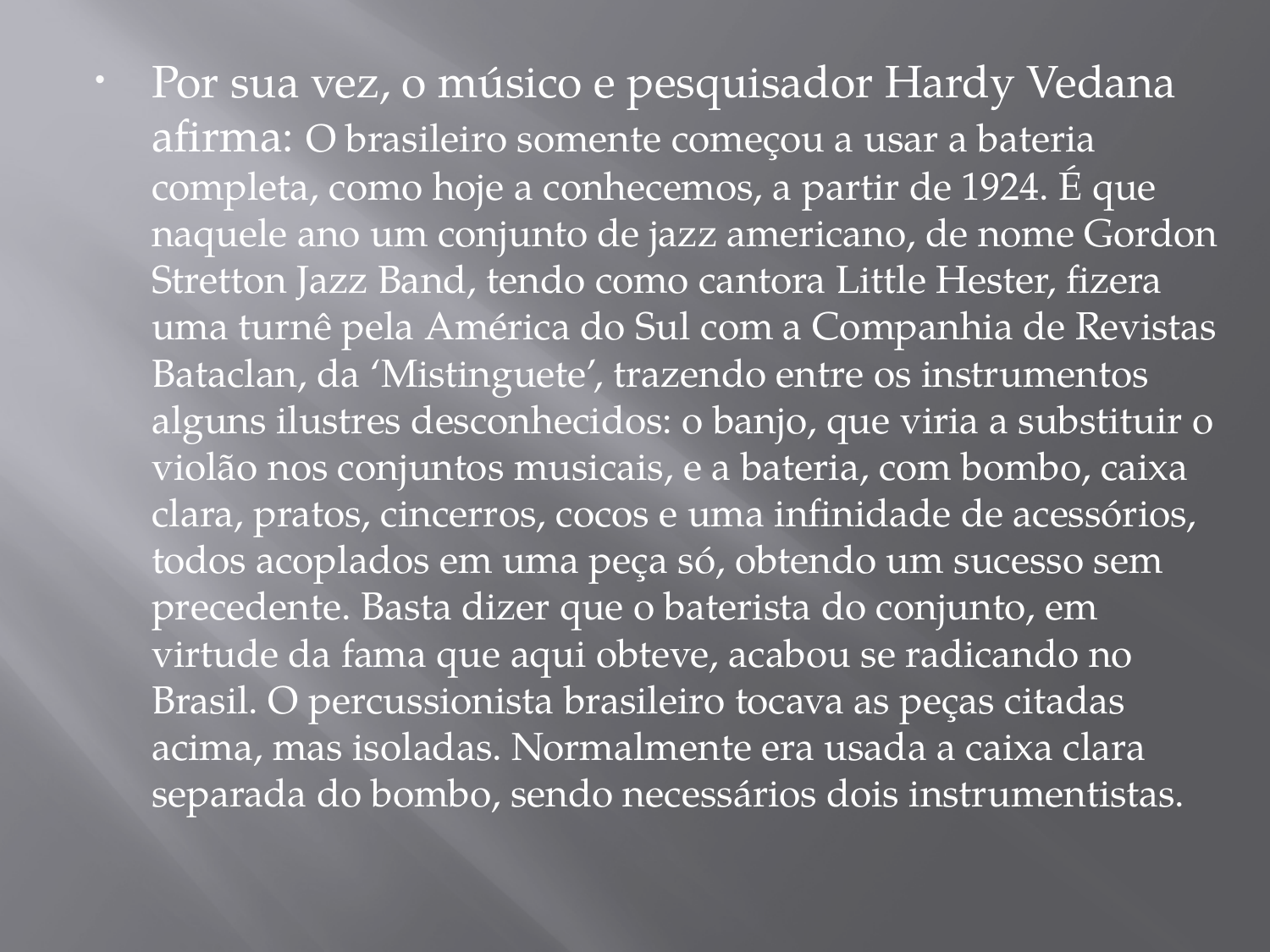

Por sua vez, o músico e pesquisador Hardy Vedana afirma: O brasileiro somente começou a usar a bateria completa, como hoje a conhecemos, a partir de 1924. É que naquele ano um conjunto de jazz americano, de nome Gordon Stretton Jazz Band, tendo como cantora Little Hester, fizera uma turnê pela América do Sul com a Companhia de Revistas Bataclan, da ‘Mistinguete’, trazendo entre os instrumentos alguns ilustres desconhecidos: o banjo, que viria a substituir o violão nos conjuntos musicais, e a bateria, com bombo, caixa clara, pratos, cincerros, cocos e uma infinidade de acessórios, todos acoplados em uma peça só, obtendo um sucesso sem precedente. Basta dizer que o baterista do conjunto, em virtude da fama que aqui obteve, acabou se radicando no Brasil. O percussionista brasileiro tocava as peças citadas acima, mas isoladas. Normalmente era usada a caixa clara separada do bombo, sendo necessários dois instrumentistas.